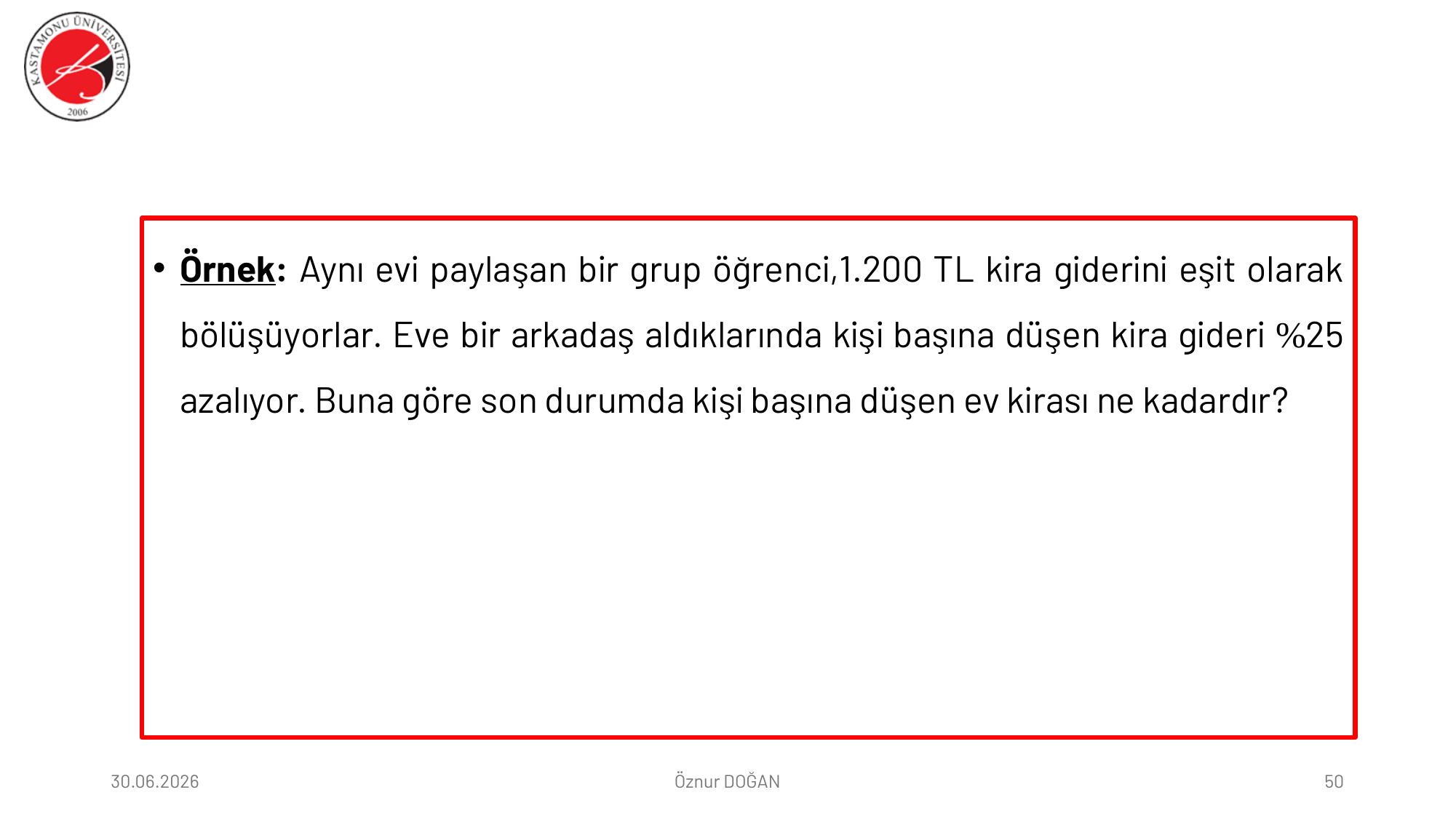

Örnek: Aynı evi paylaşan bir grup öğrenci,1.200 TL kira giderini eşit olarak bölüşüyorlar. Eve bir arkadaş aldıklarında kişi başına düşen kira gideri %25 azalıyor. Buna göre son durumda kişi başına düşen ev kirası ne kadardır?
Öznur DOĞAN
30.06.2026
50